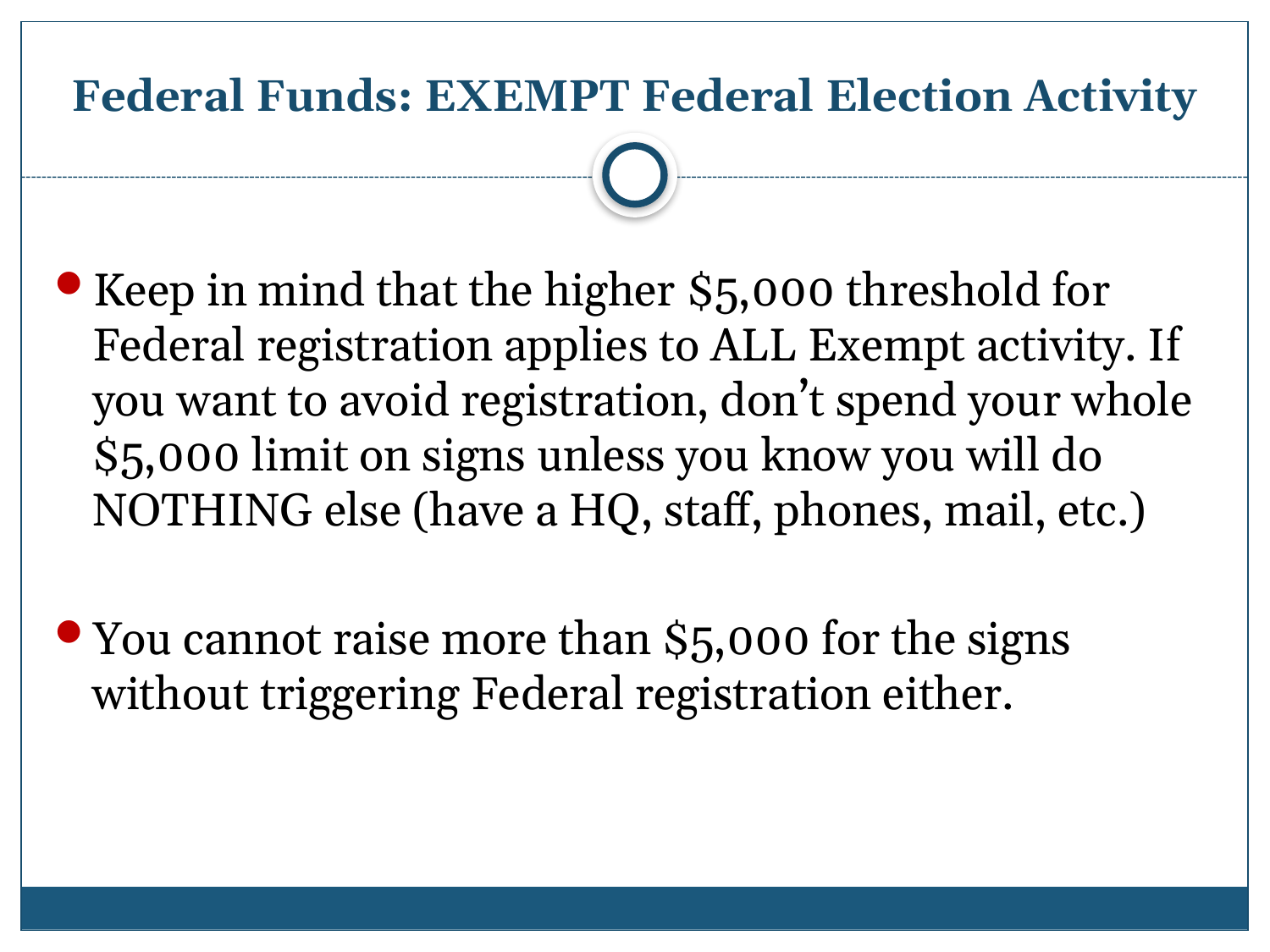

# Federal Funds: EXEMPT Federal Election Activity
Keep in mind that the higher $5,000 threshold for Federal registration applies to ALL Exempt activity. If you want to avoid registration, don’t spend your whole $5,000 limit on signs unless you know you will do NOTHING else (have a HQ, staff, phones, mail, etc.)

You cannot raise more than $5,000 for the signs without triggering Federal registration either.